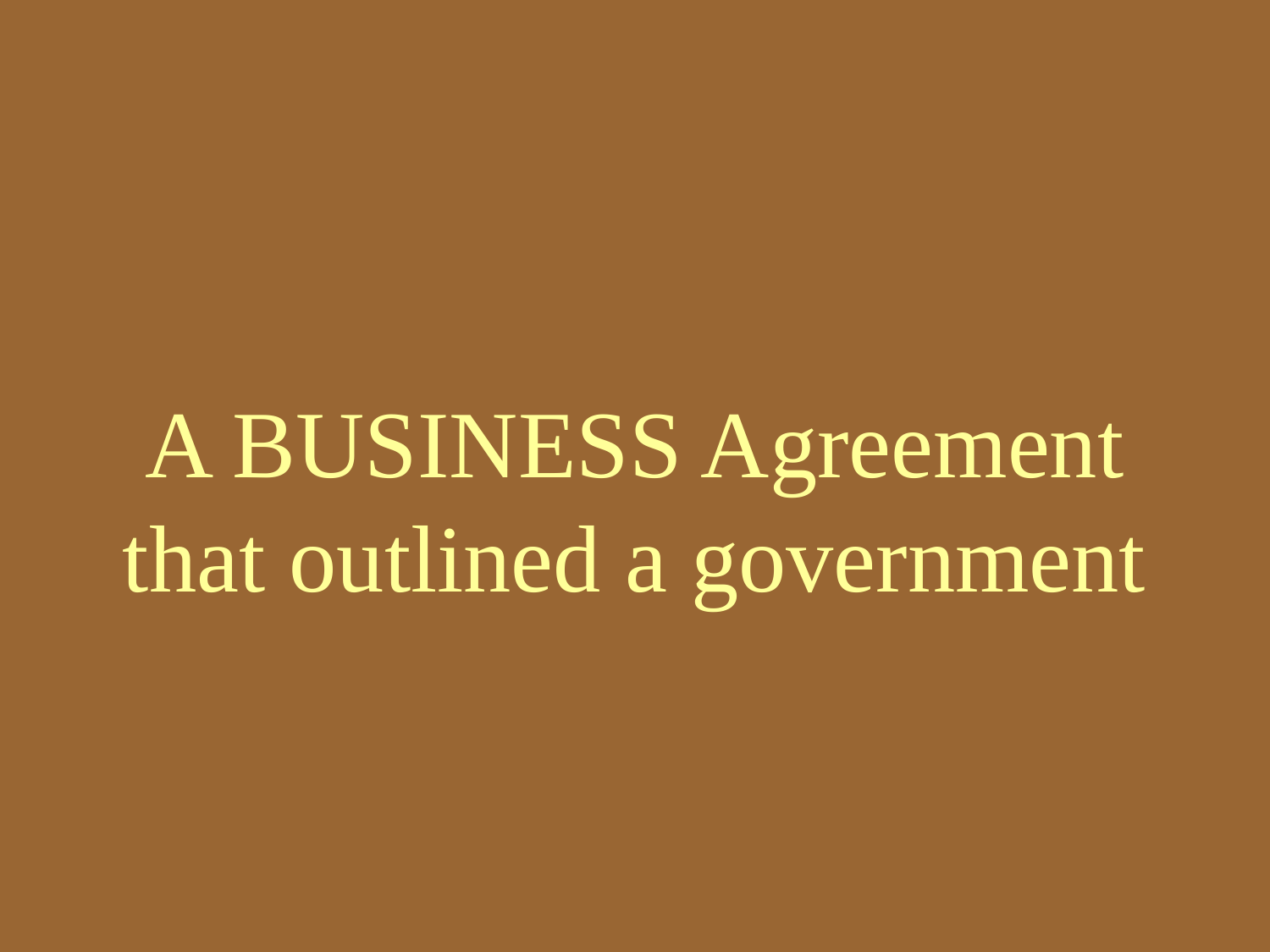

# A BUSINESS Agreement that outlined a government